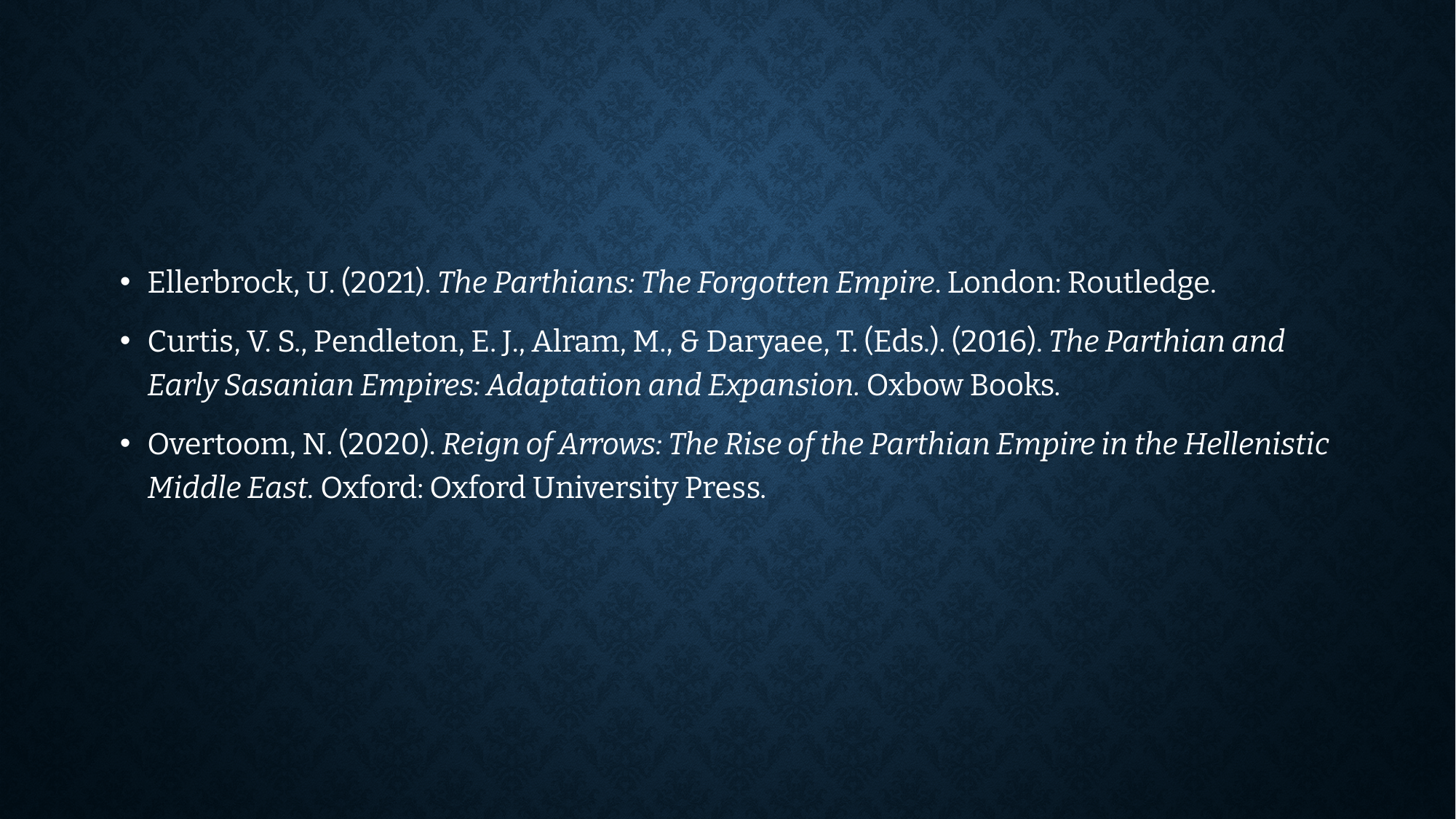

#
Ellerbrock, U. (2021). The Parthians: The Forgotten Empire. London: Routledge.
Curtis, V. S., Pendleton, E. J., Alram, M., & Daryaee, T. (Eds.). (2016). The Parthian and Early Sasanian Empires: Adaptation and Expansion. Oxbow Books.
Overtoom, N. (2020). Reign of Arrows: The Rise of the Parthian Empire in the Hellenistic Middle East. Oxford: Oxford University Press.